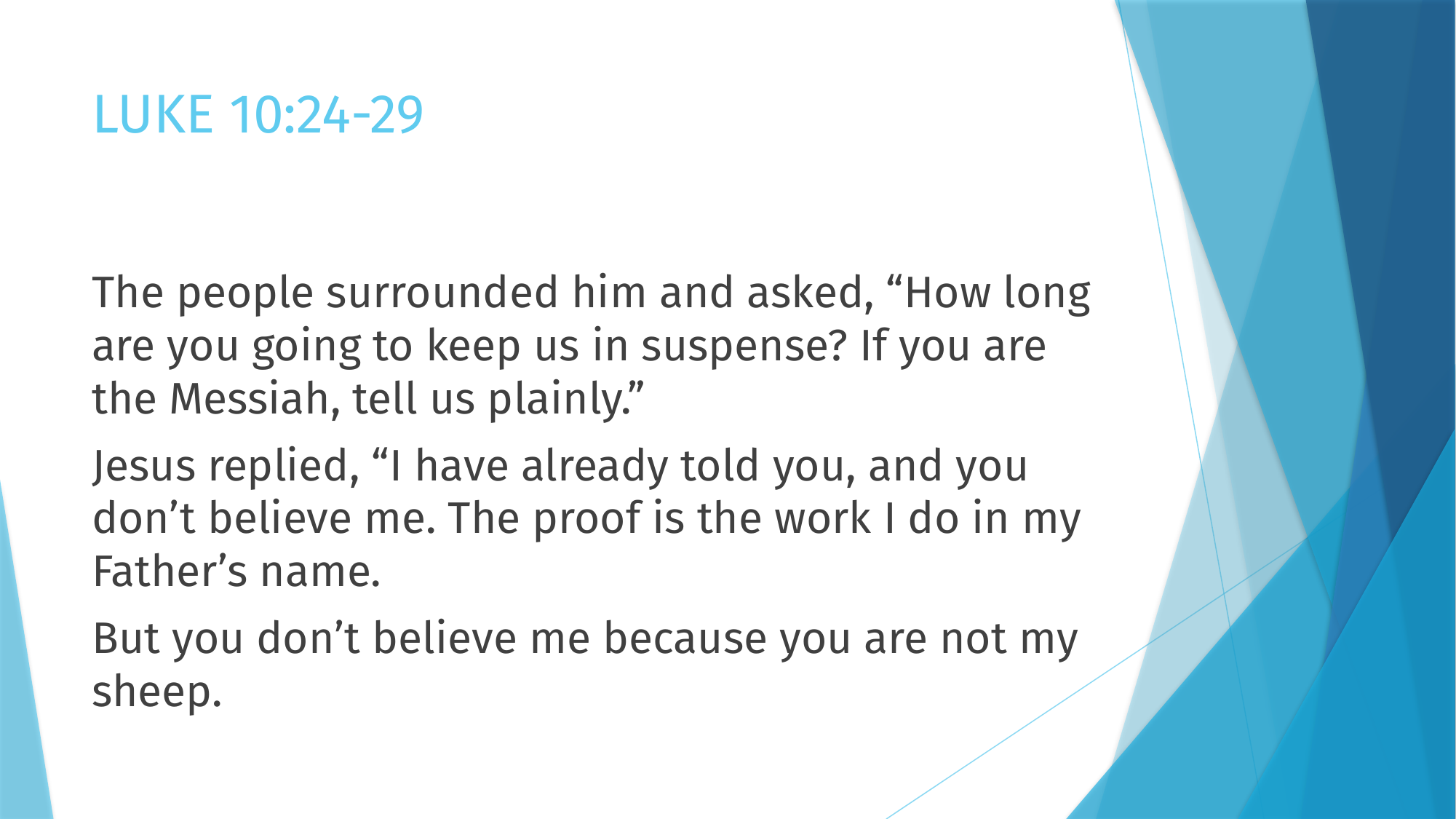

# LUKE 10:24-29
The people surrounded him and asked, “How long are you going to keep us in suspense? If you are the Messiah, tell us plainly.”
Jesus replied, “I have already told you, and you don’t believe me. The proof is the work I do in my Father’s name.
But you don’t believe me because you are not my sheep.